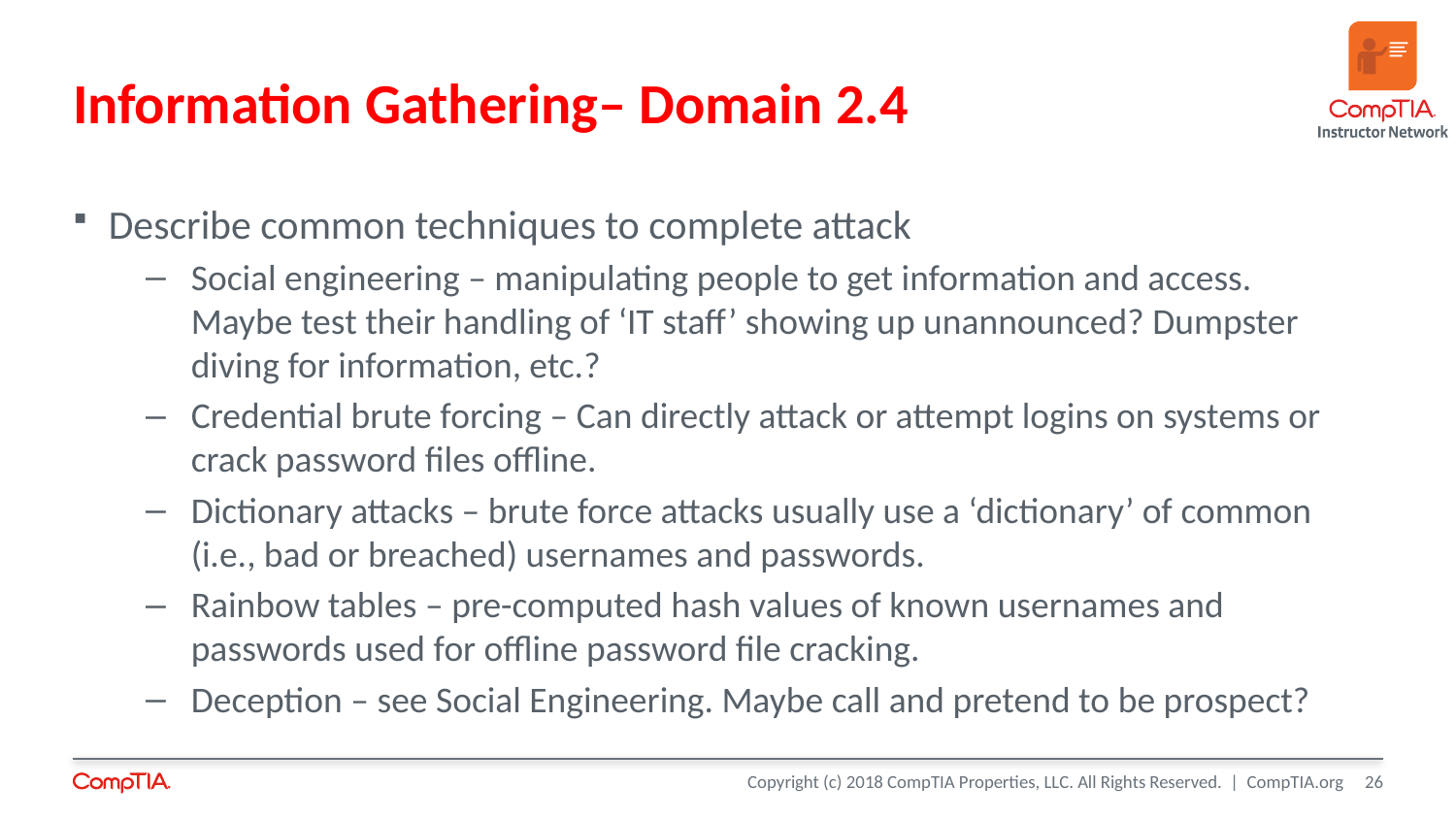

# Information Gathering– Domain 2.4
Describe common techniques to complete attack
Social engineering – manipulating people to get information and access.  Maybe test their handling of ‘IT staff’ showing up unannounced? Dumpster diving for information, etc.?
Credential brute forcing – Can directly attack or attempt logins on systems or crack password files offline.
Dictionary attacks – brute force attacks usually use a ‘dictionary’ of common (i.e., bad or breached) usernames and passwords.
Rainbow tables – pre-computed hash values of known usernames and passwords used for offline password file cracking.
Deception – see Social Engineering. Maybe call and pretend to be prospect?
26